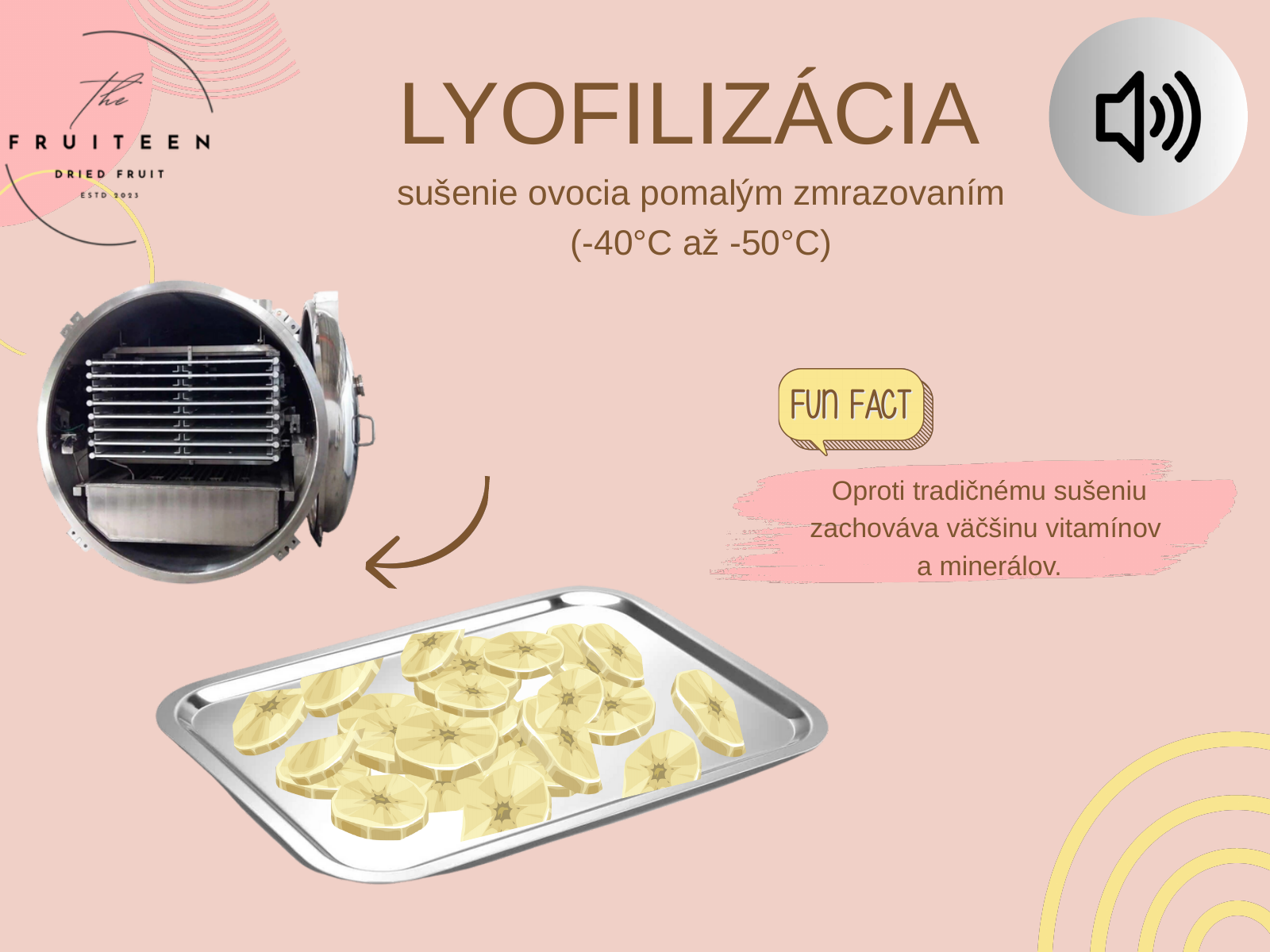

LYOFILIZÁCIA
sušenie ovocia pomalým zmrazovaním
(-40°C až -50°C)

Oproti tradičnému sušeniu zachováva väčšinu vitamínov
a minerálov.